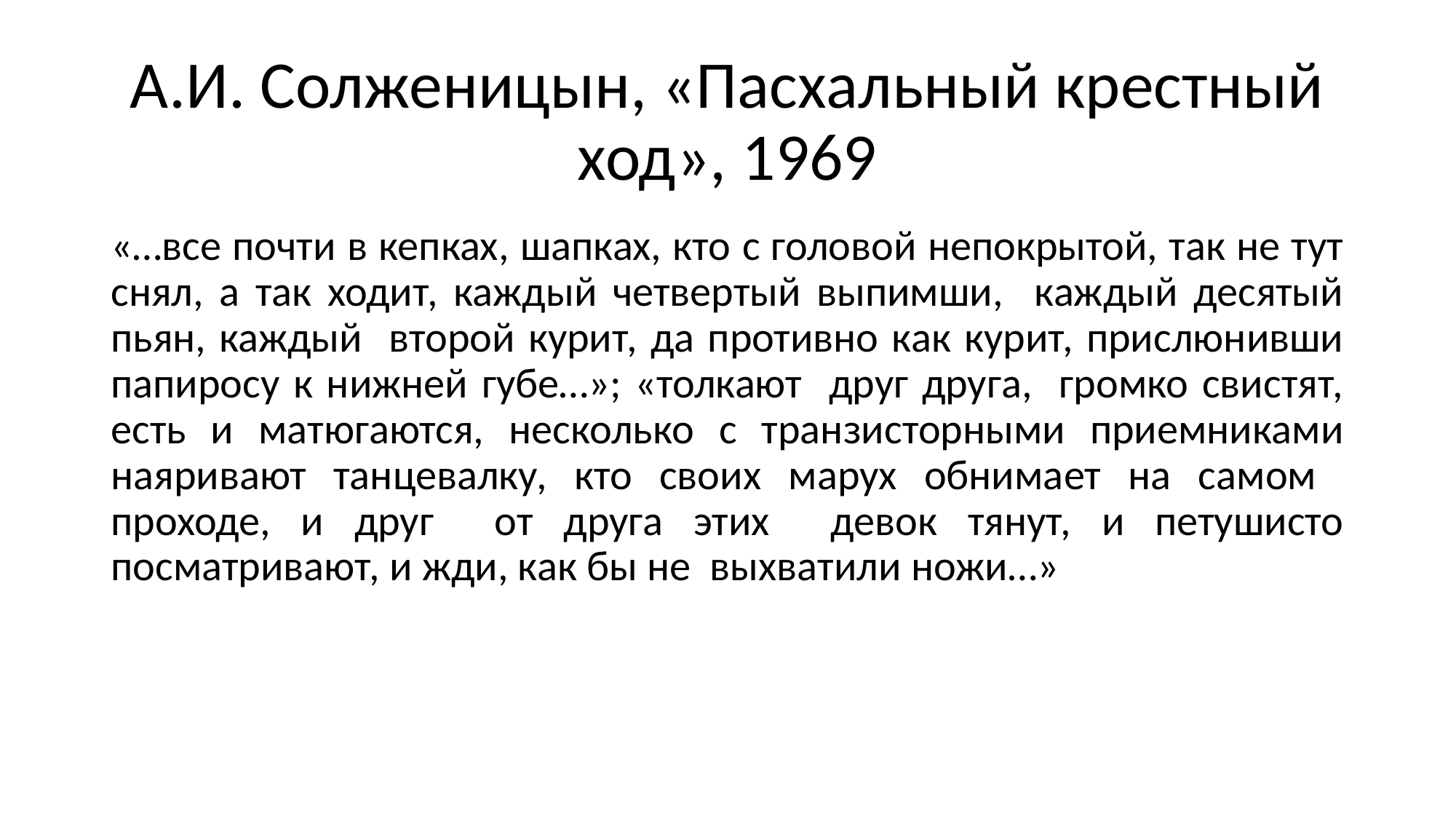

# А.И. Солженицын, «Пасхальный крестный ход», 1969
«…все почти в кепках, шапках, кто с головой непокрытой, так не тут снял, а так ходит, каждый четвертый выпимши,  каждый десятый пьян, каждый  второй курит, да противно как курит, прислюнивши папиросу к нижней губе…»; «толкают  друг друга,  громко свистят, есть и матюгаются, несколько с транзисторными приемниками наяривают танцевалку, кто своих марух обнимает на самом  проходе, и друг  от друга этих  девок тянут, и петушисто посматривают, и жди, как бы не  выхватили ножи…»